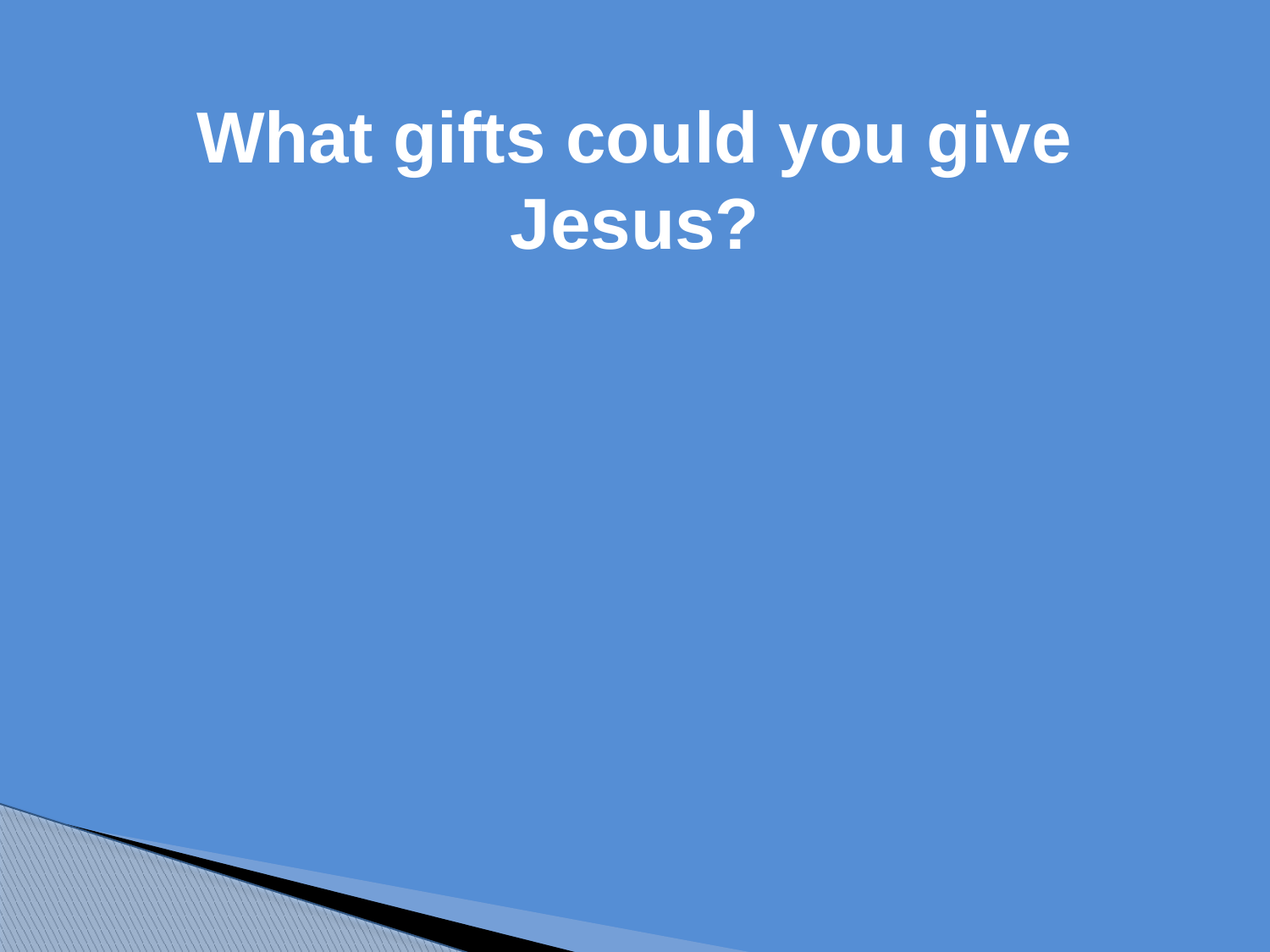

# What gifts could you give Jesus?